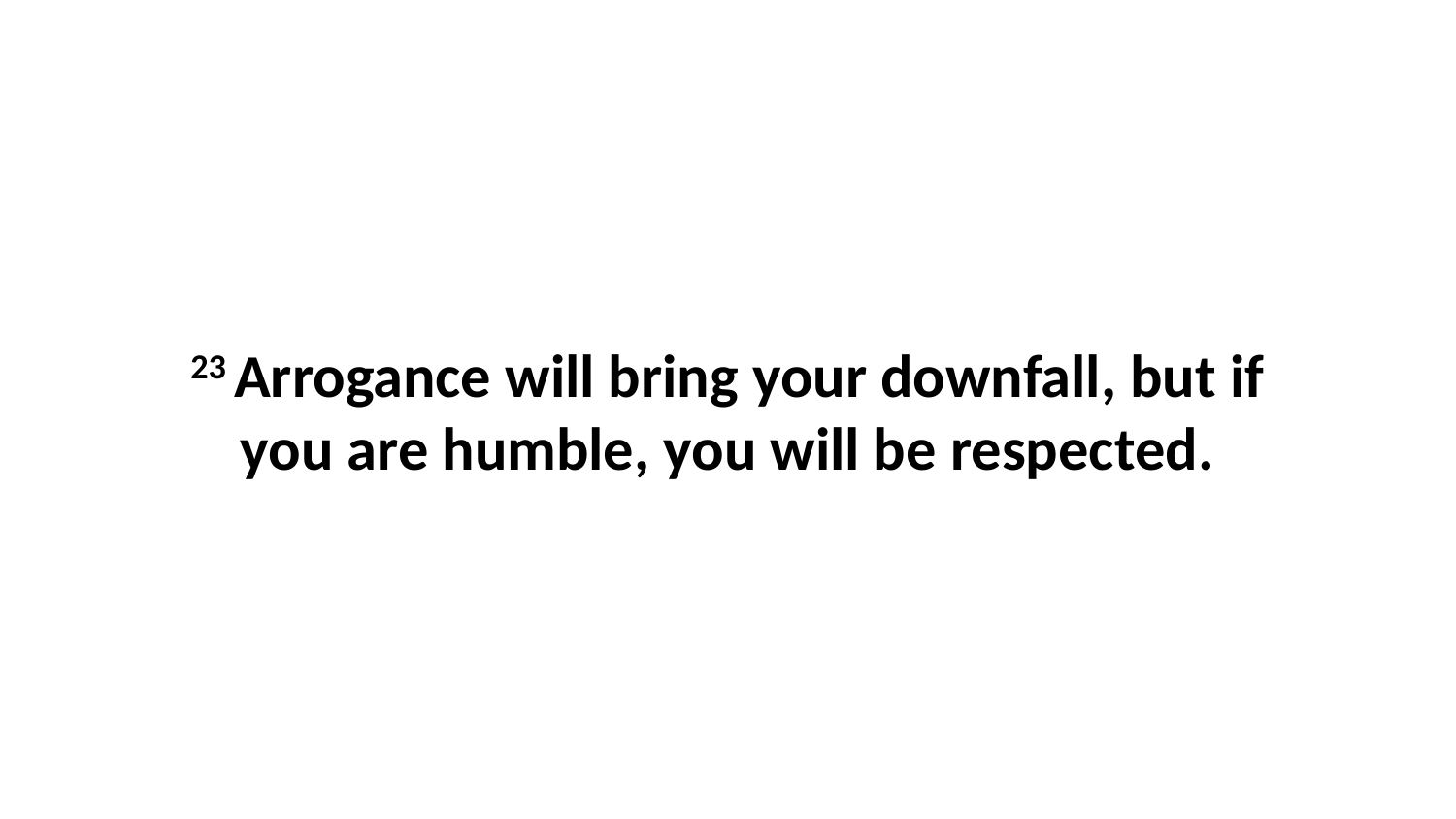

23 Arrogance will bring your downfall, but if you are humble, you will be respected.